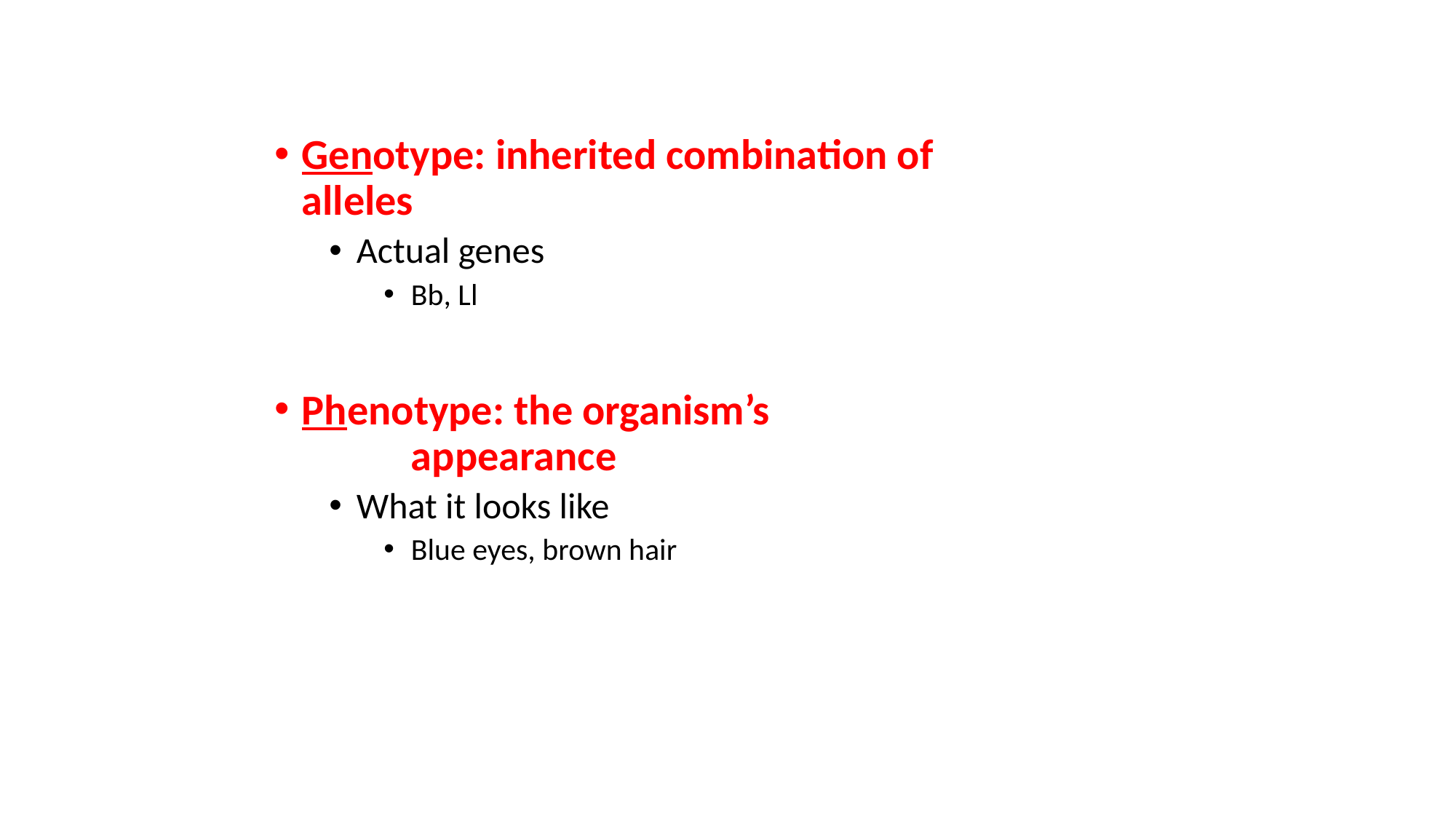

Genotype: inherited combination of 			alleles
Actual genes
Bb, Ll

Phenotype: the organism’s 					appearance
What it looks like
Blue eyes, brown hair